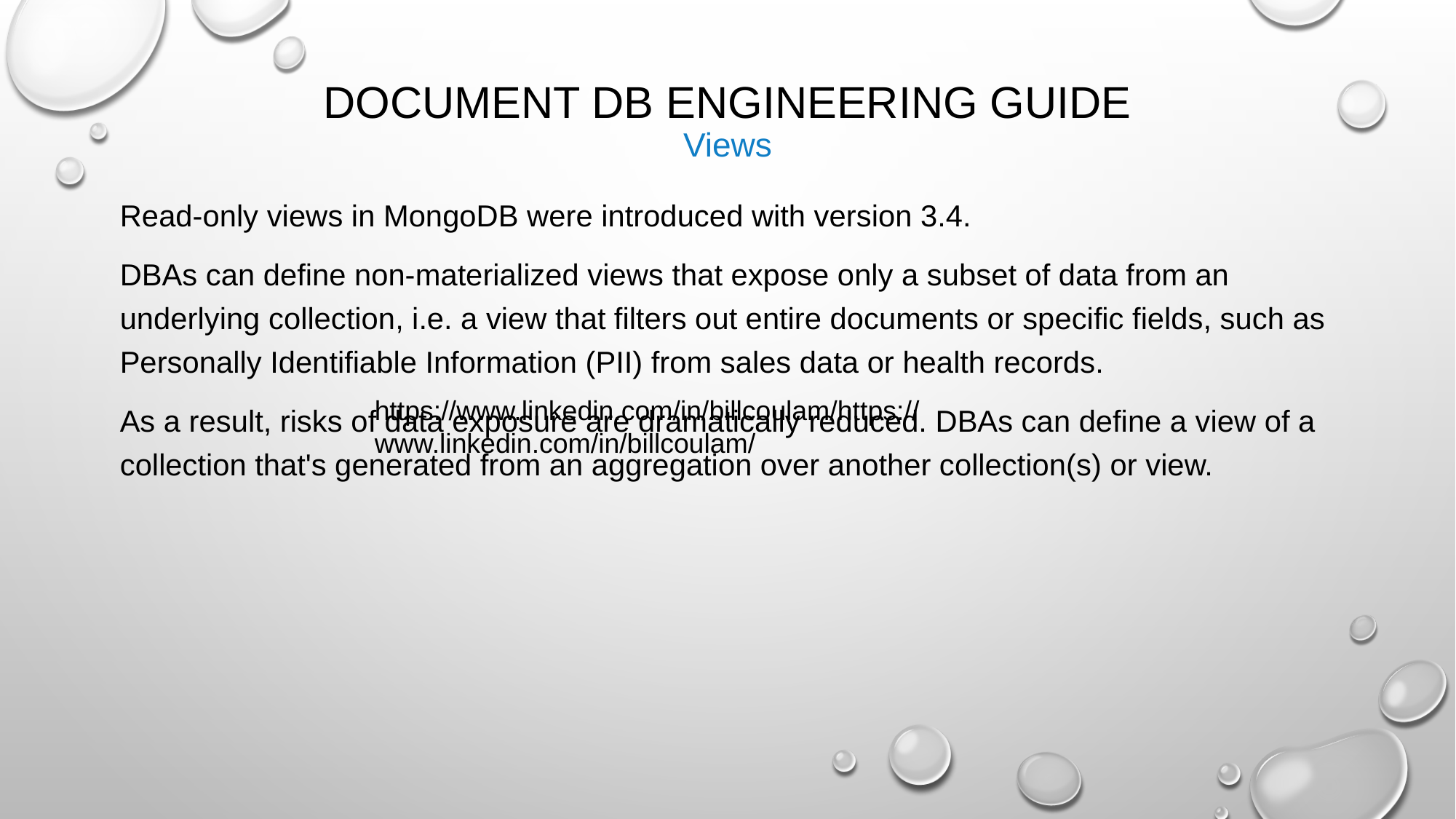

# Document DB Engineering Guide Views
Read-only views in MongoDB were introduced with version 3.4.
DBAs can define non-materialized views that expose only a subset of data from an underlying collection, i.e. a view that filters out entire documents or specific fields, such as Personally Identifiable Information (PII) from sales data or health records.
As a result, risks of data exposure are dramatically reduced. DBAs can define a view of a collection that's generated from an aggregation over another collection(s) or view.
https://www.linkedin.com/in/billcoulam/https://www.linkedin.com/in/billcoulam/